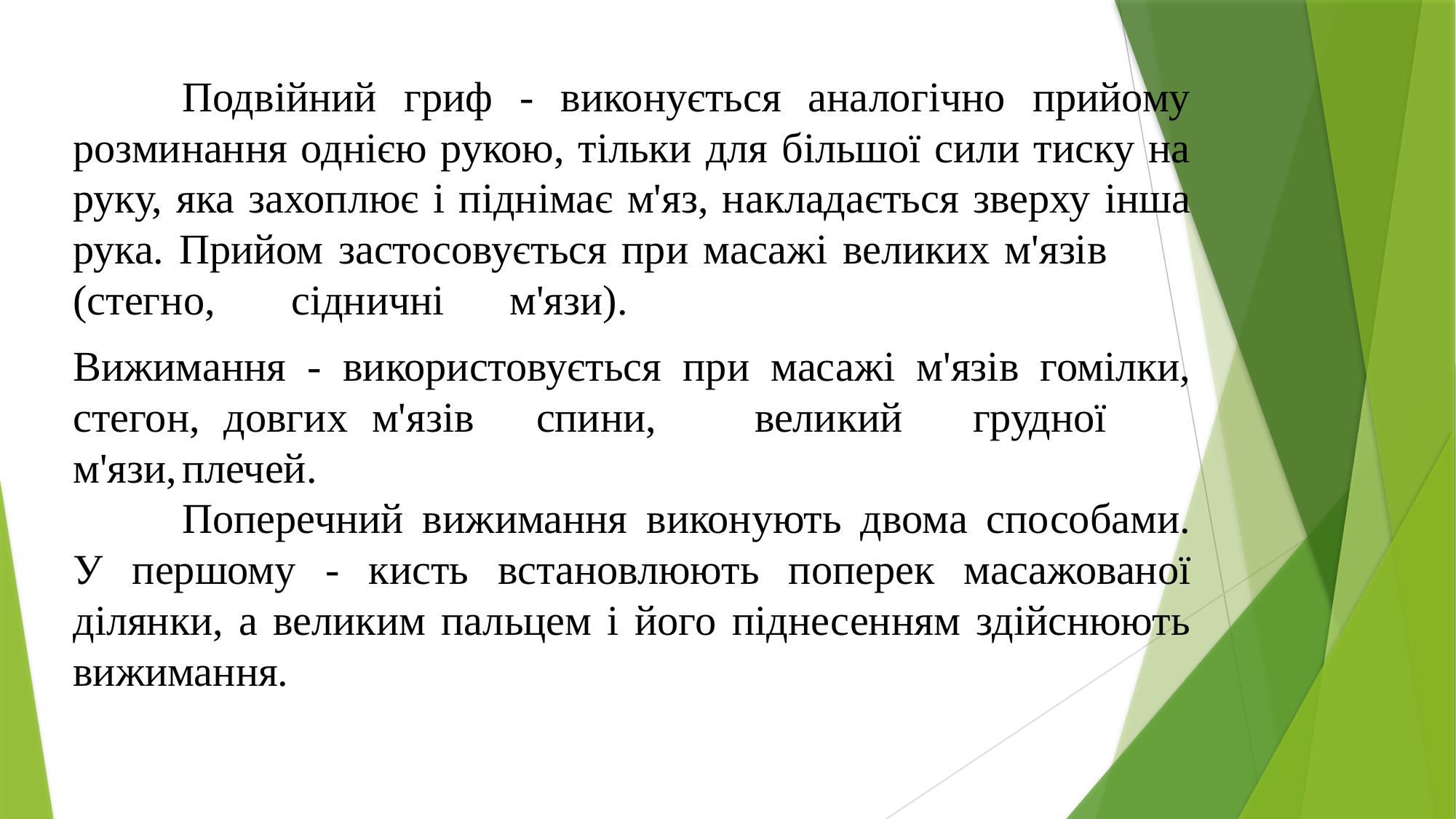

Подвійний гриф - виконується аналогічно прийому розминання однією рукою, тільки для більшої сили тиску на руку, яка захоплює і піднімає м'яз, накладається зверху інша рука. Прийом застосовується при масажі великих м'язів	(стегно,	сідничні	м'язи).
Вижимання - використовується при масажі м'язів гомілки, стегон, довгих м'язів	спини,	великий	грудної	м'язи,	плечей.
	Поперечний вижимання виконують двома способами. У першому - кисть встановлюють поперек масажованої ділянки, а великим пальцем і його піднесенням здійснюють вижимання.